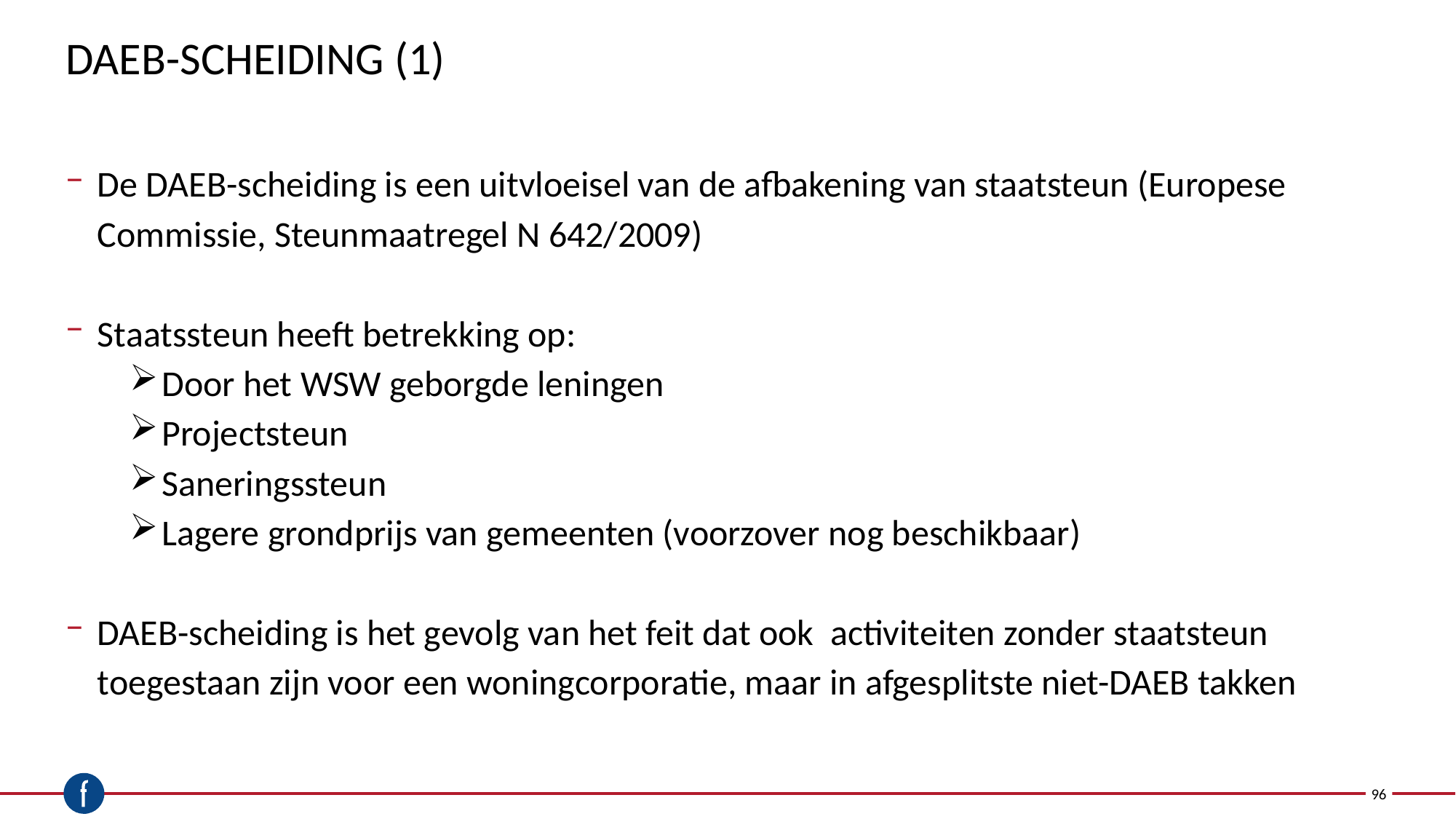

# DAEB-scheiding (1)
De DAEB-scheiding is een uitvloeisel van de afbakening van staatsteun (Europese Commissie, Steunmaatregel N 642/2009)

Staatssteun heeft betrekking op:
Door het WSW geborgde leningen
Projectsteun
Saneringssteun
Lagere grondprijs van gemeenten (voorzover nog beschikbaar)

DAEB-scheiding is het gevolg van het feit dat ook  activiteiten zonder staatsteun toegestaan zijn voor een woningcorporatie, maar in afgesplitste niet-DAEB takken
96